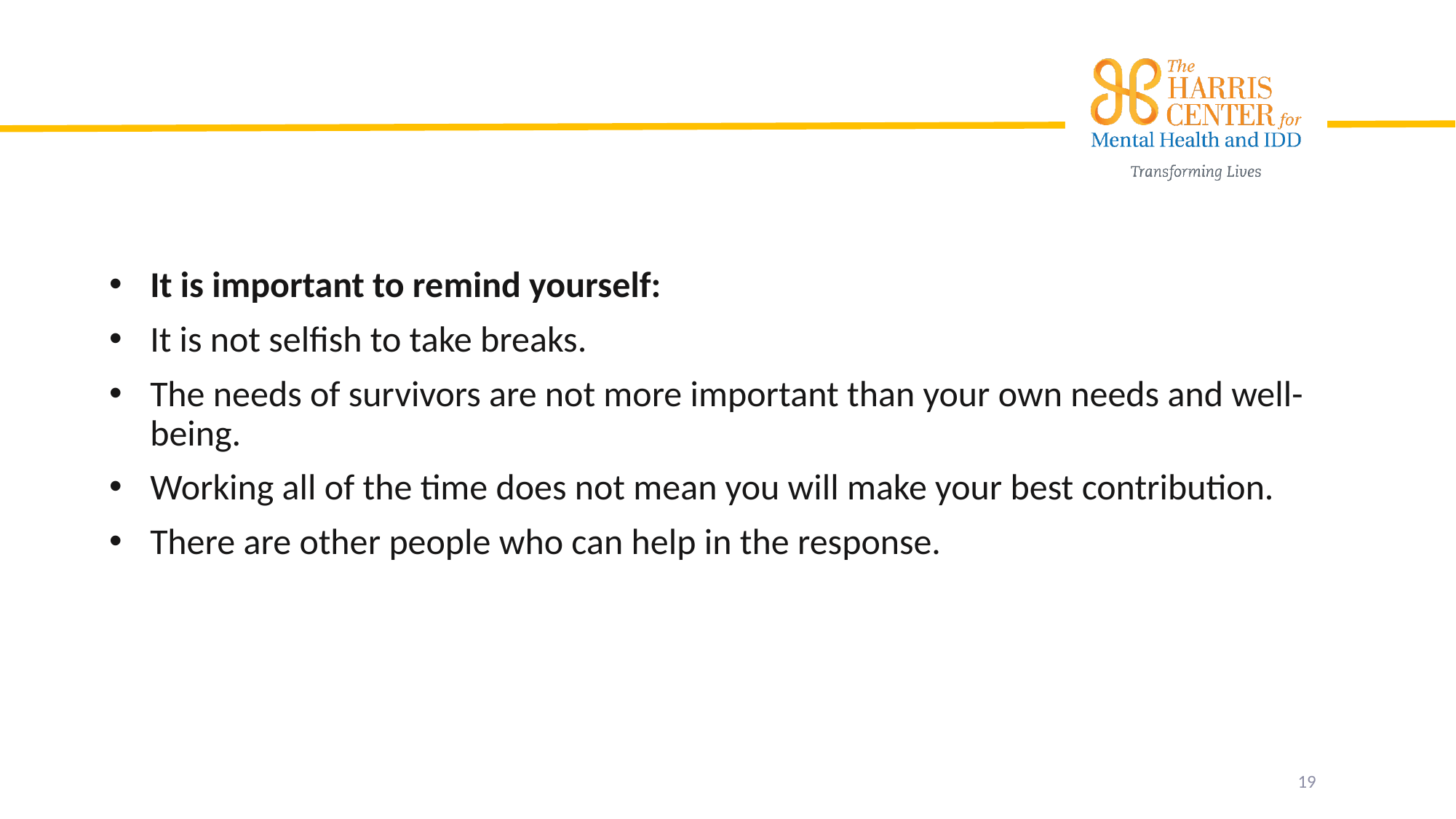

#

It is important to remind yourself:
It is not selfish to take breaks.
The needs of survivors are not more important than your own needs and well-being.
Working all of the time does not mean you will make your best contribution.
There are other people who can help in the response.

19